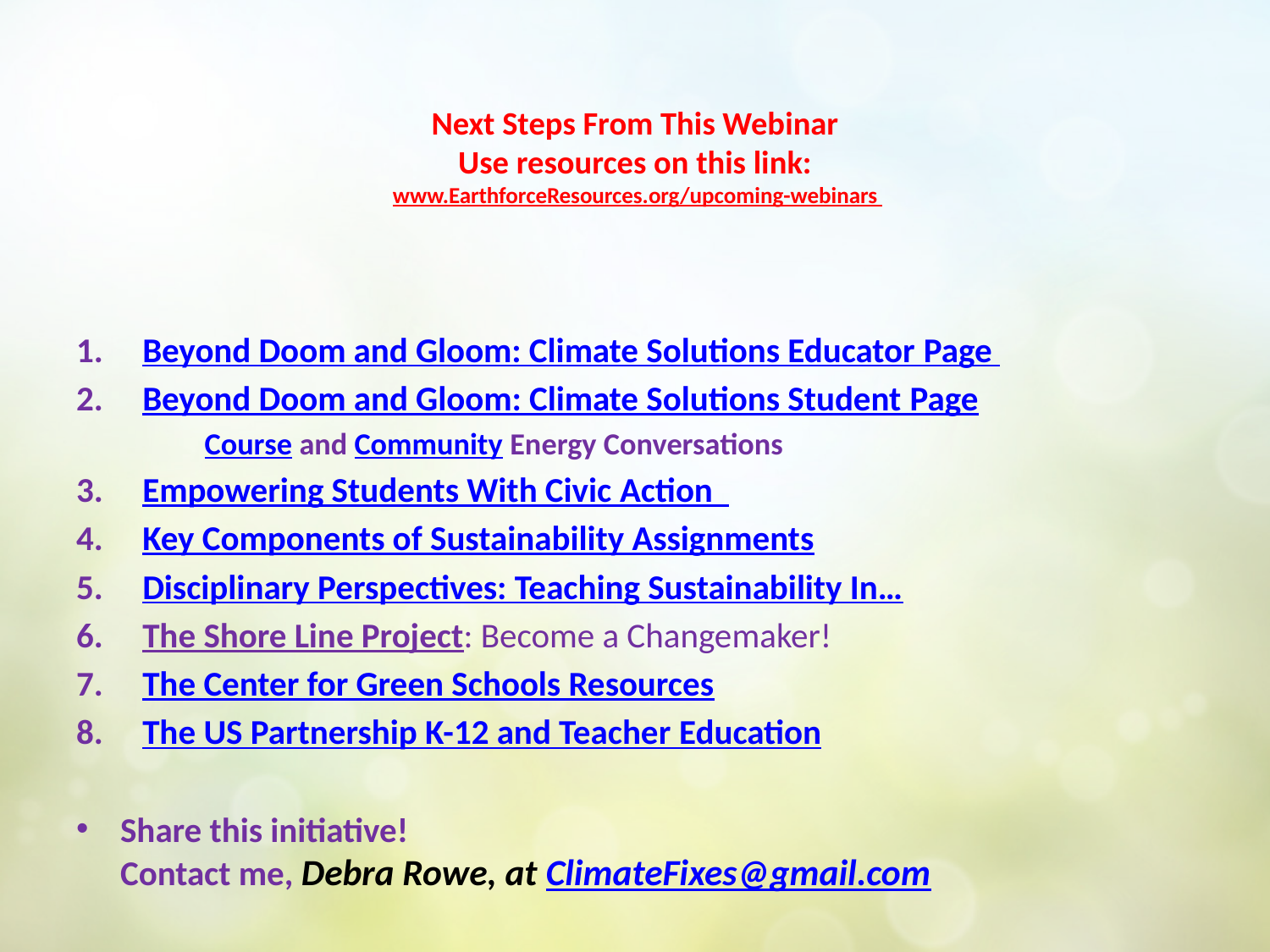

# Next Steps From This Webinar Use resources on this link: www.EarthforceResources.org/upcoming-webinars

Beyond Doom and Gloom: Climate Solutions Educator Page
Beyond Doom and Gloom: Climate Solutions Student Page
           Course and Community Energy Conversations
Empowering Students With Civic Action
Key Components of Sustainability Assignments
Disciplinary Perspectives: Teaching Sustainability In…
The Shore Line Project: Become a Changemaker!
The Center for Green Schools Resources
The US Partnership K-12 and Teacher Education

Share this initiative!
Contact me, Debra Rowe, at ClimateFixes@gmail.com